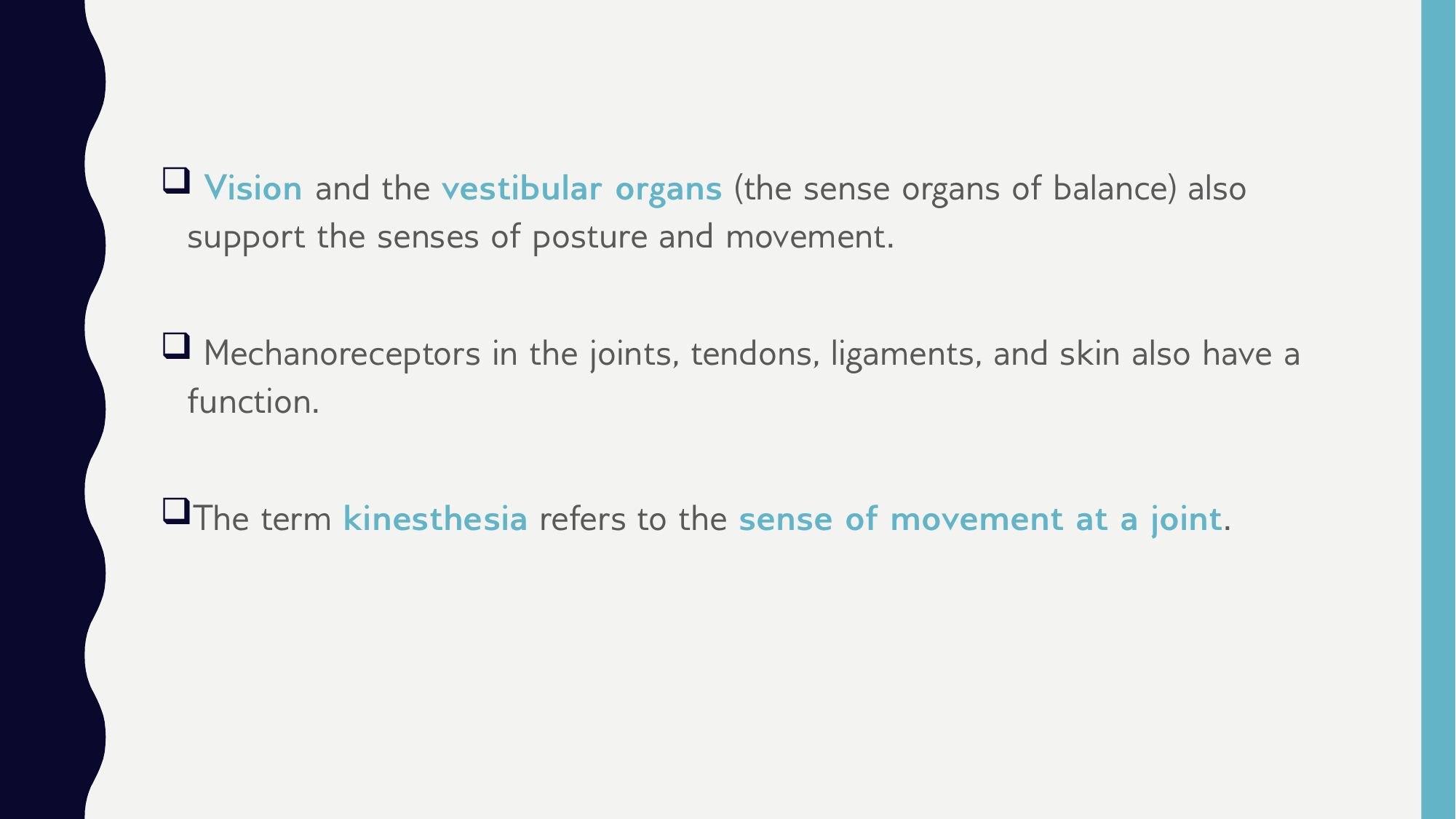

Vision and the vestibular organs (the sense organs of balance) also support the senses of posture and movement.

 Mechanoreceptors in the joints, tendons, ligaments, and skin also have a function.

The term kinesthesia refers to the sense of movement at a joint.